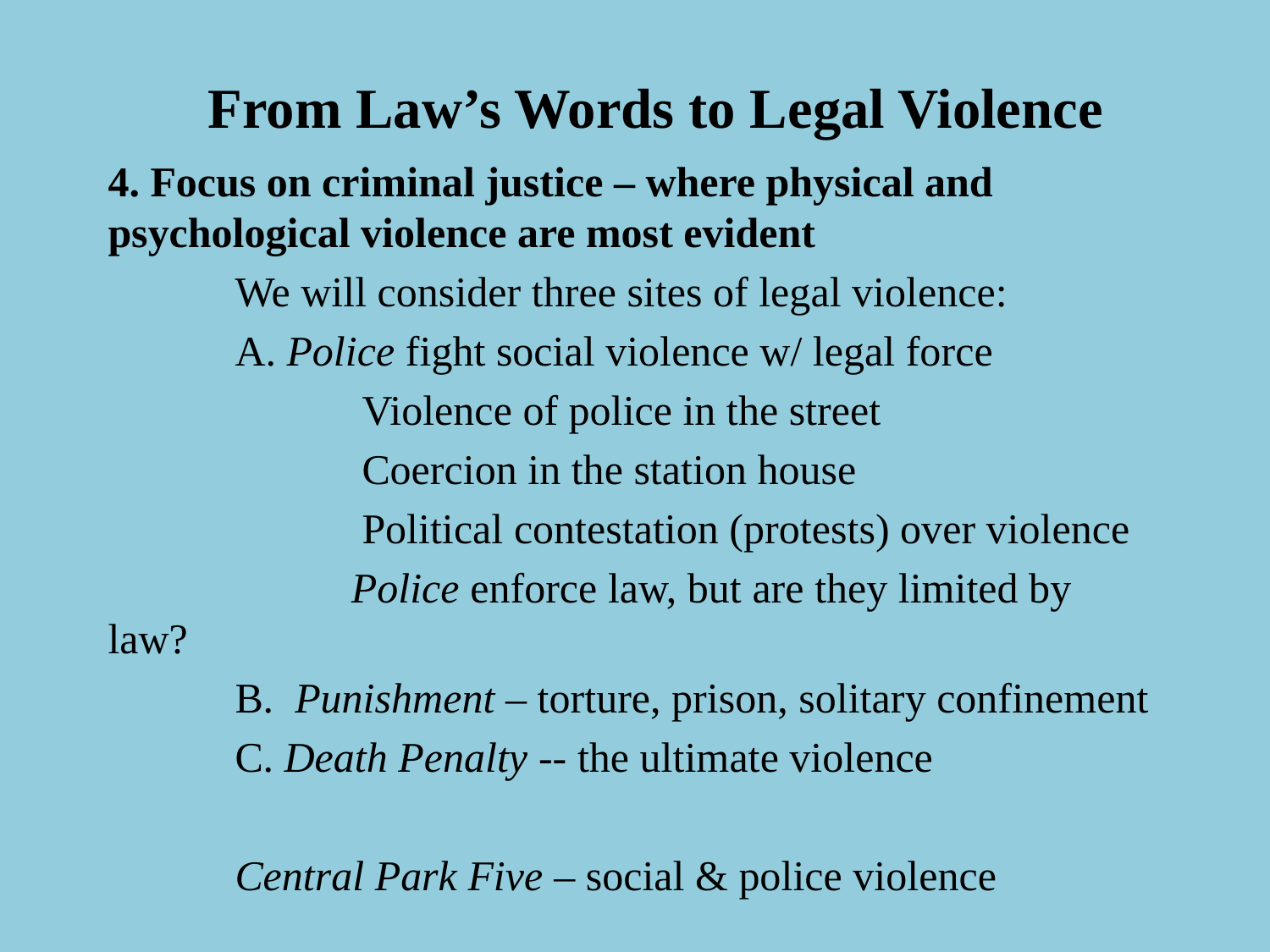

# From Law’s Words to Legal Violence
4. Focus on criminal justice – where physical and 	psychological violence are most evident
 	We will consider three sites of legal violence:
	A. Police fight social violence w/ legal force
		Violence of police in the street
		Coercion in the station house
		Political contestation (protests) over violence
	           Police enforce law, but are they limited by law?
	B.  Punishment – torture, prison, solitary confinement
	C. Death Penalty -- the ultimate violence

	Central Park Five – social & police violence